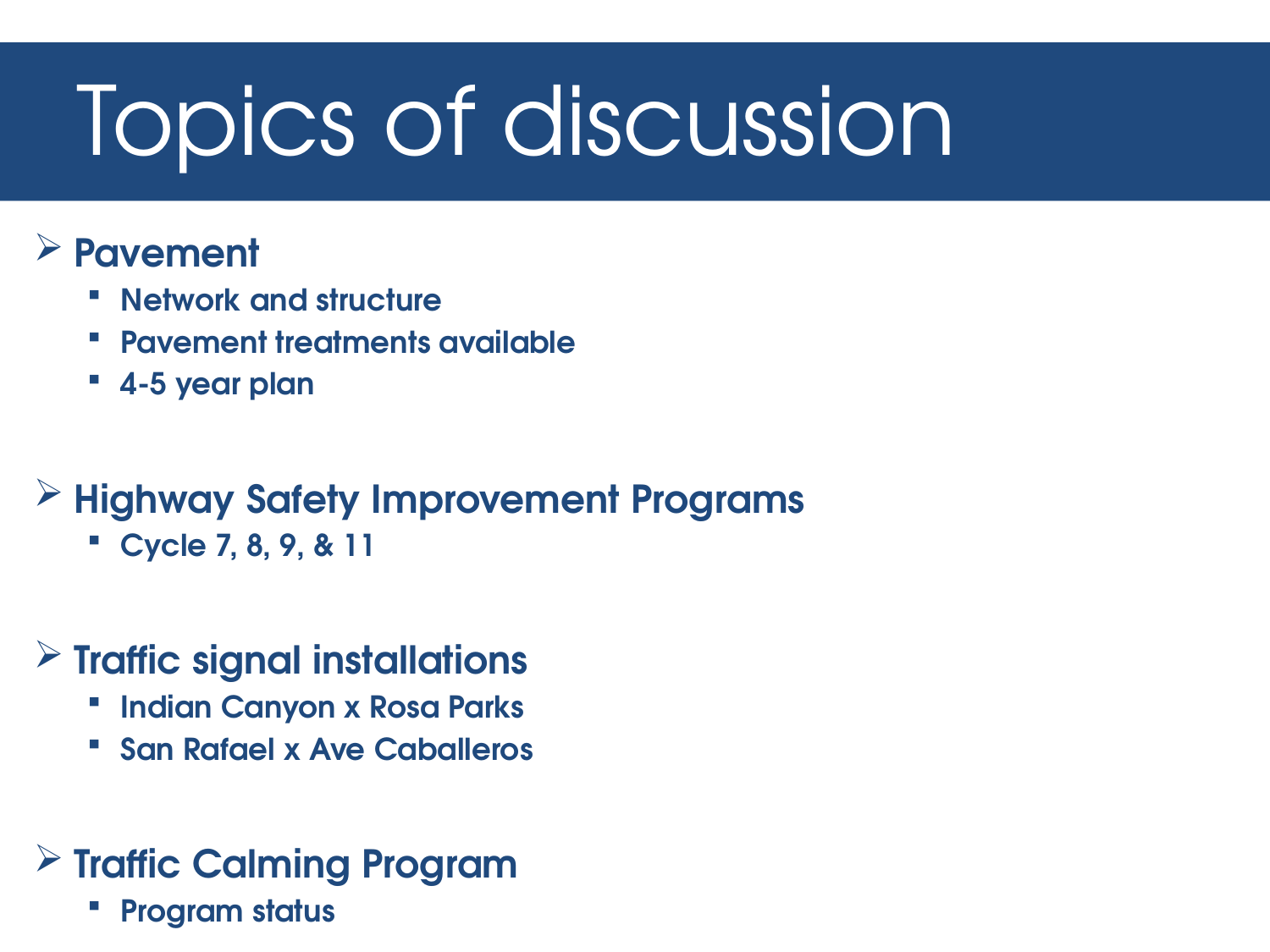

# Topics of discussion
Pavement
Network and structure
Pavement treatments available
4-5 year plan

Highway Safety Improvement Programs
Cycle 7, 8, 9, & 11

Traffic signal installations
Indian Canyon x Rosa Parks
San Rafael x Ave Caballeros

Traffic Calming Program
Program status